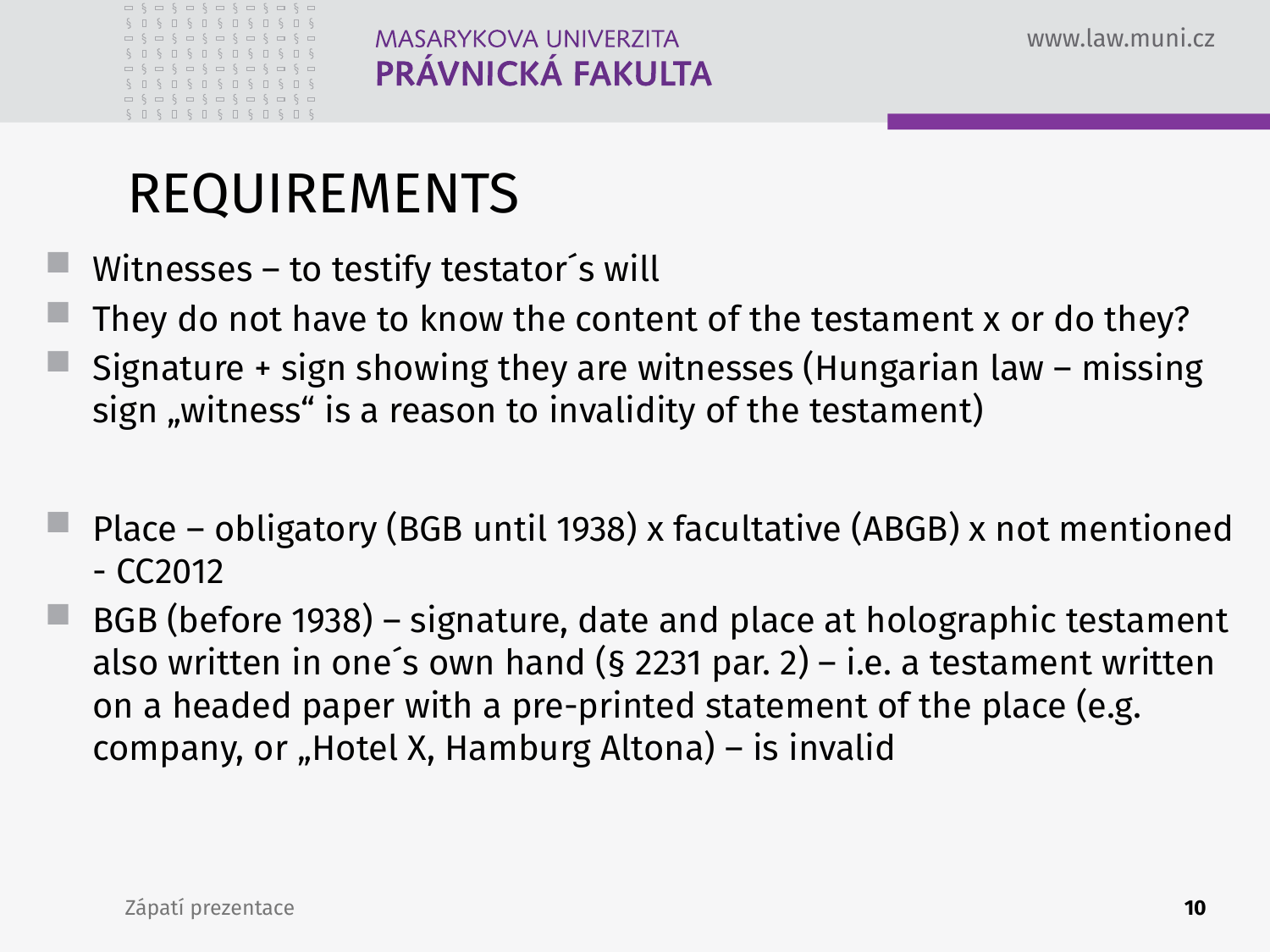

# REQUIREMENTS
Witnesses – to testify testator´s will
They do not have to know the content of the testament x or do they?
Signature + sign showing they are witnesses (Hungarian law – missing sign „witness“ is a reason to invalidity of the testament)
Place – obligatory (BGB until 1938) x facultative (ABGB) x not mentioned - CC2012
BGB (before 1938) – signature, date and place at holographic testament also written in one´s own hand (§ 2231 par. 2) – i.e. a testament written on a headed paper with a pre-printed statement of the place (e.g. company, or „Hotel X, Hamburg Altona) – is invalid
Zápatí prezentace
10